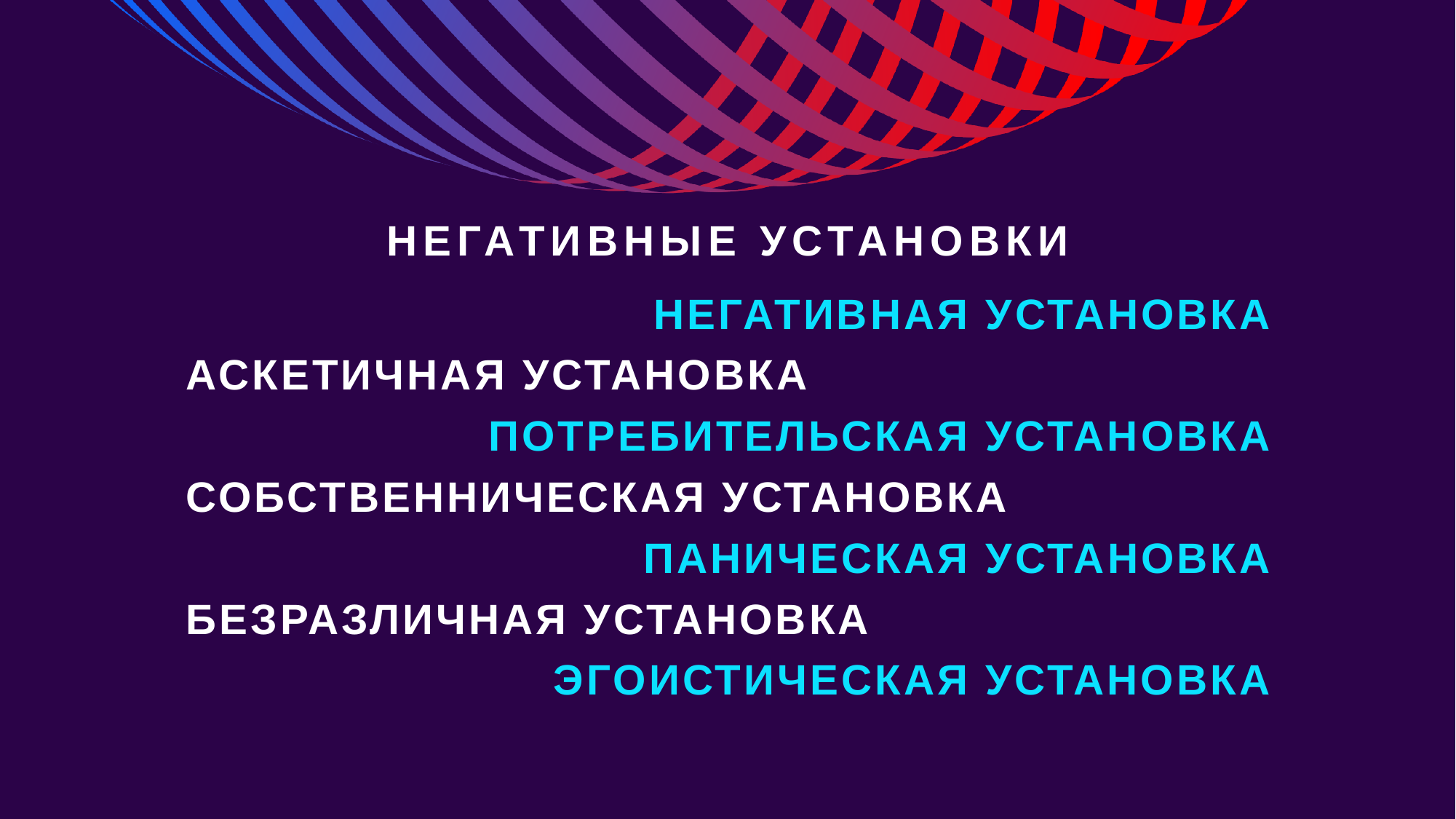

# НЕГАТИВНЫЕ УСТАНОВКИ
Негативная установка
Аскетичная установка
Потребительская установка
Собственническая установка
Паническая установка
Безразличная установка
Эгоистическая установка